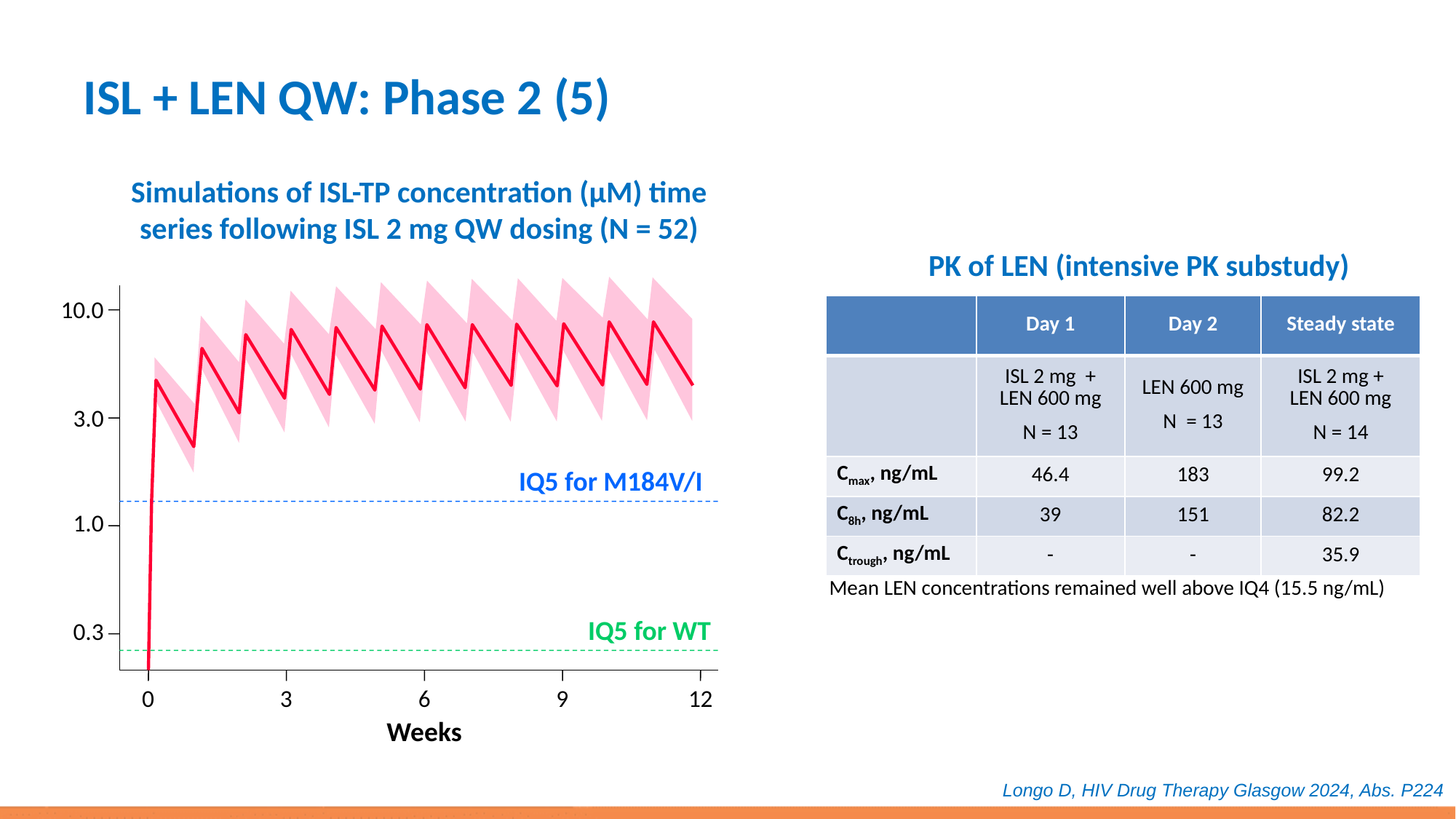

# ISL + LEN QW: Phase 2 (5)
Simulations of ISL-TP concentration (µM) time series following ISL 2 mg QW dosing (N = 52)
PK of LEN (intensive PK substudy)

10.0
3.0
IQ5 for M184V/I
1.0
IQ5 for WT
0.3
0
3
6
9
12
Weeks
|  | Day 1 | Day 2 | Steady state |
| --- | --- | --- | --- |
|  | ISL 2 mg + LEN 600 mg N = 13 | LEN 600 mg N = 13 | ISL 2 mg + LEN 600 mg N = 14 |
| Cmax, ng/mL | 46.4 | 183 | 99.2 |
| C8h, ng/mL | 39 | 151 | 82.2 |
| Ctrough, ng/mL | - | - | 35.9 |
Mean LEN concentrations remained well above IQ4 (15.5 ng/mL)
Longo D, HIV Drug Therapy Glasgow 2024, Abs. P224